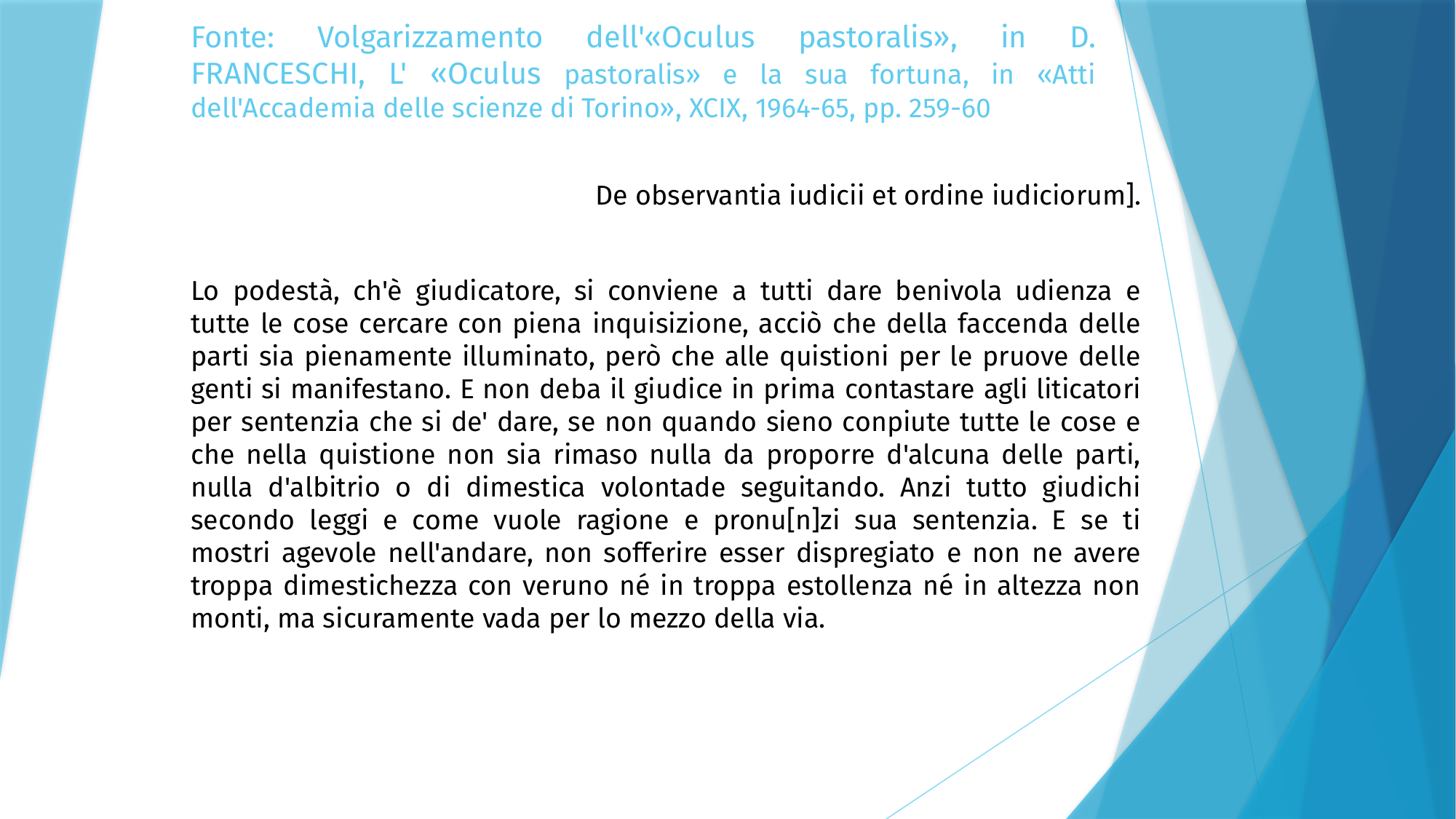

# Fonte: Volgarizzamento dell'«Oculus pastoralis», in D. FRANCESCHI, L' «Oculus pastoralis» e la sua fortuna, in «Atti dell'Accademia delle scienze di Torino», XCIX, 1964-65, pp. 259-60
De observantia iudicii et ordine iudiciorum].

Lo podestà, ch'è giudicatore, si conviene a tutti dare benivola udienza e tutte le cose cercare con piena inquisizione, acciò che della faccenda delle parti sia pienamente illuminato, però che alle quistioni per le pruove delle genti si manifestano. E non deba il giudice in prima contastare agli liticatori per sentenzia che si de' dare, se non quando sieno conpiute tutte le cose e che nella quistione non sia rimaso nulla da proporre d'alcuna delle parti, nulla d'albitrio o di dimestica volontade seguitando. Anzi tutto giudichi secondo leggi e come vuole ragione e pronu[n]zi sua sentenzia. E se ti mostri agevole nell'andare, non sofferire esser dispregiato e non ne avere troppa dimestichezza con veruno né in troppa estollenza né in altezza non monti, ma sicuramente vada per lo mezzo della via.